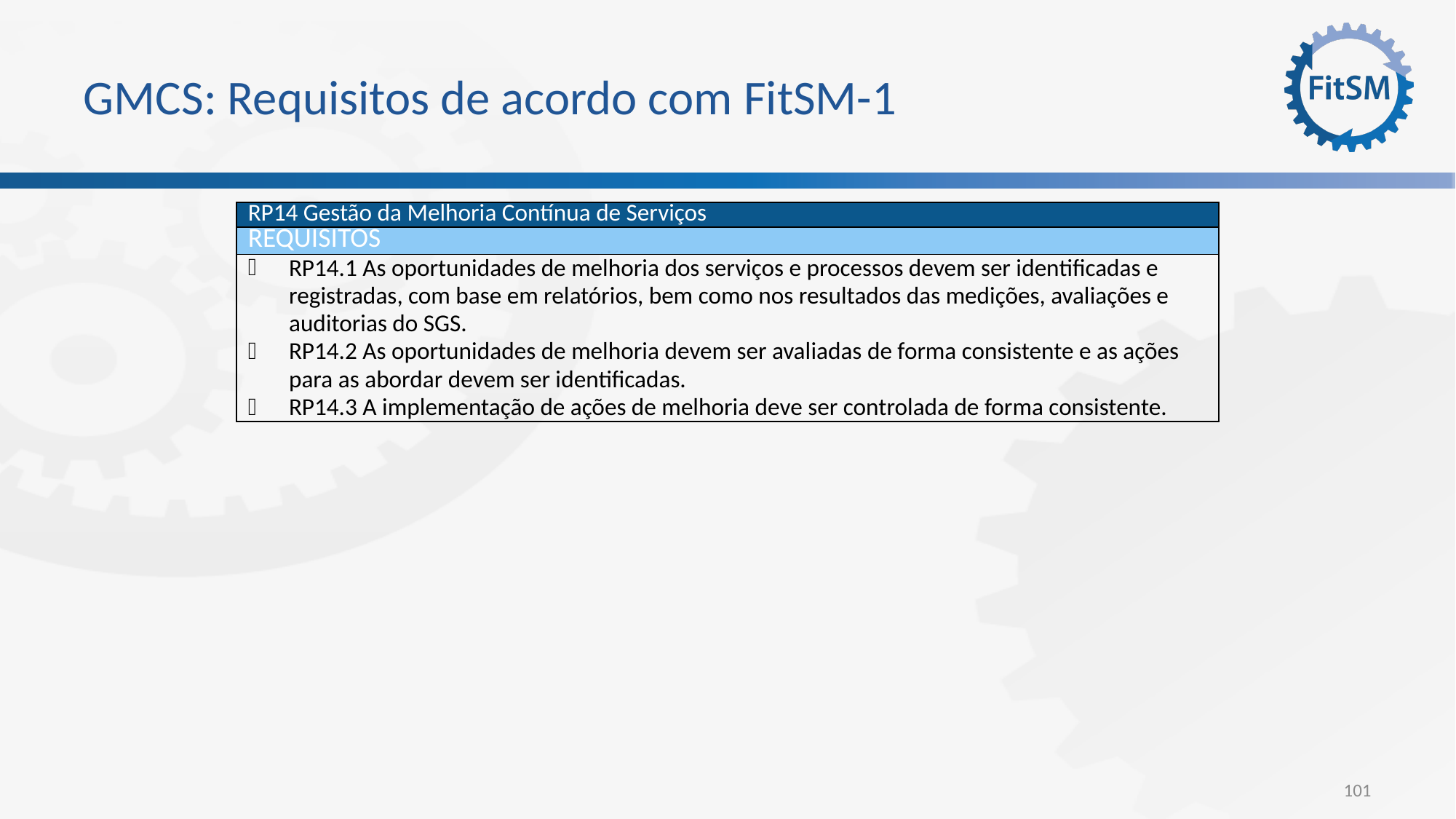

# GMCS: Requisitos de acordo com FitSM-1
| RP14 Gestão da Melhoria Contínua de Serviços |
| --- |
| Requisitos |
| RP14.1 As oportunidades de melhoria dos serviços e processos devem ser identificadas e registradas, com base em relatórios, bem como nos resultados das medições, avaliações e auditorias do SGS. RP14.2 As oportunidades de melhoria devem ser avaliadas de forma consistente e as ações para as abordar devem ser identificadas. RP14.3 A implementação de ações de melhoria deve ser controlada de forma consistente. |
101